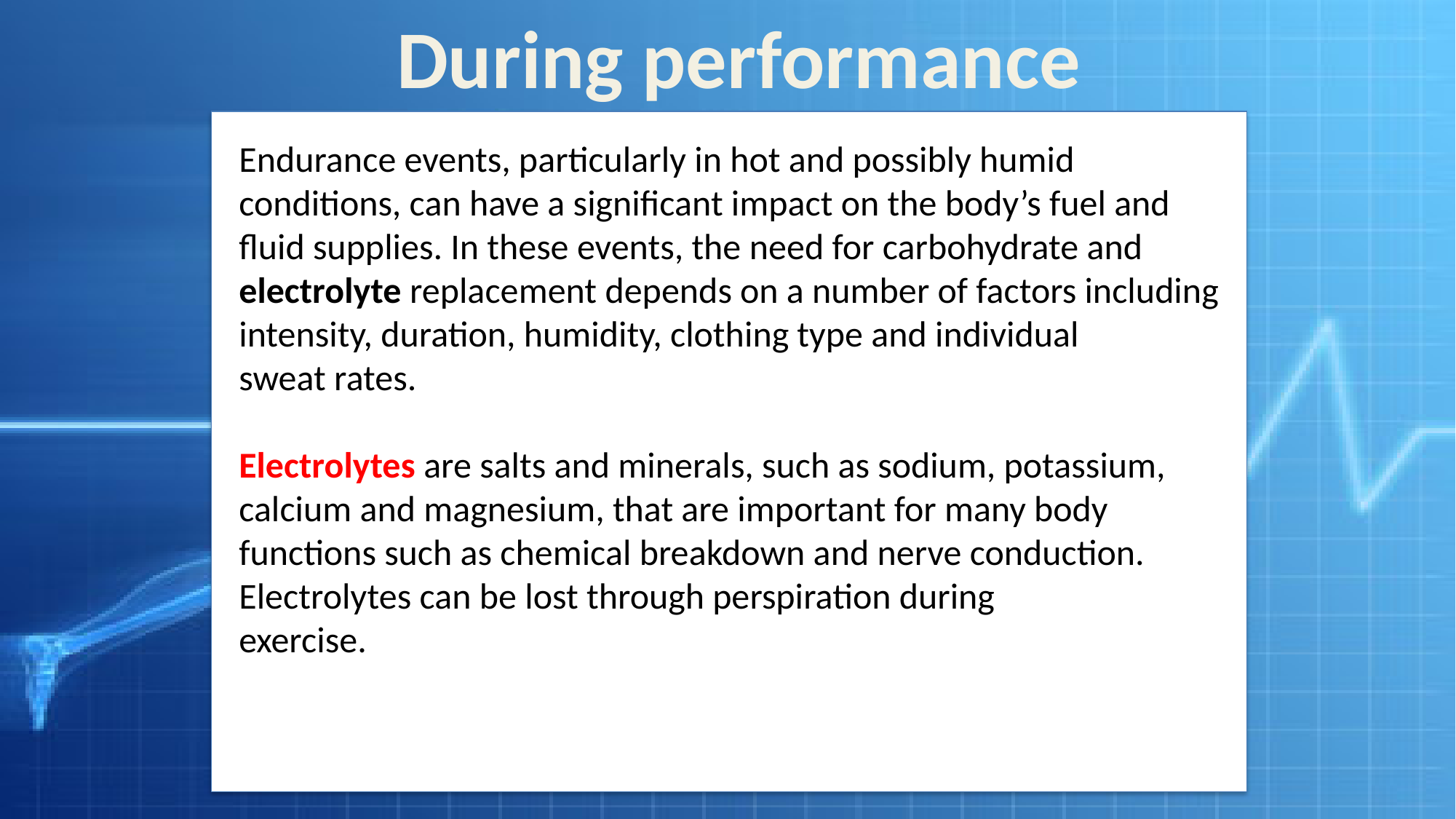

During performance

Endurance events, particularly in hot and possibly humid conditions, can have a significant impact on the body’s fuel and fluid supplies. In these events, the need for carbohydrate and electrolyte replacement depends on a number of factors including intensity, duration, humidity, clothing type and individual
sweat rates.

Electrolytes are salts and minerals, such as sodium, potassium, calcium and magnesium, that are important for many body functions such as chemical breakdown and nerve conduction. Electrolytes can be lost through perspiration during
exercise.